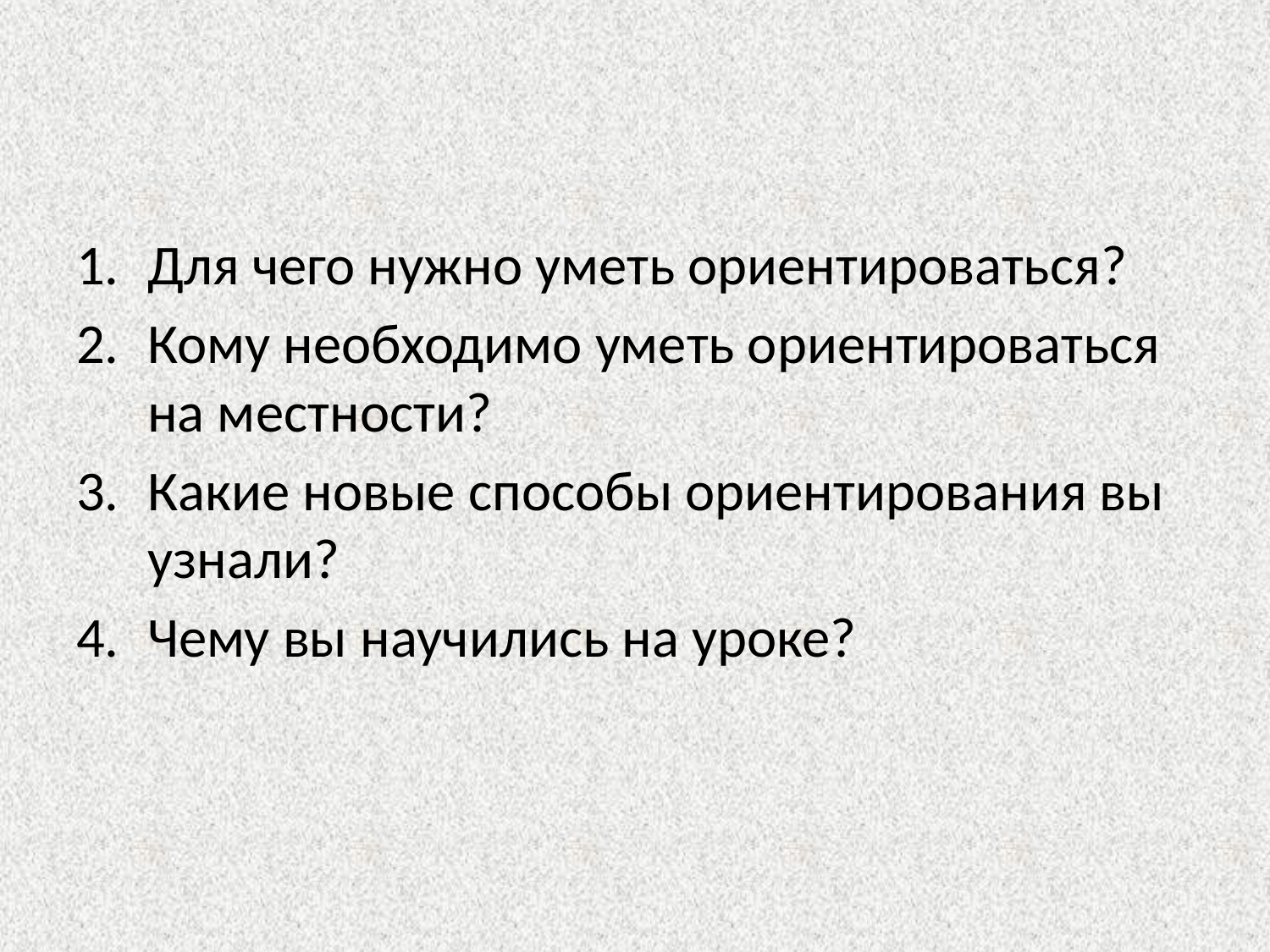

#
Для чего нужно уметь ориентироваться?
Кому необходимо уметь ориентироваться на местности?
Какие новые способы ориентирования вы узнали?
Чему вы научились на уроке?